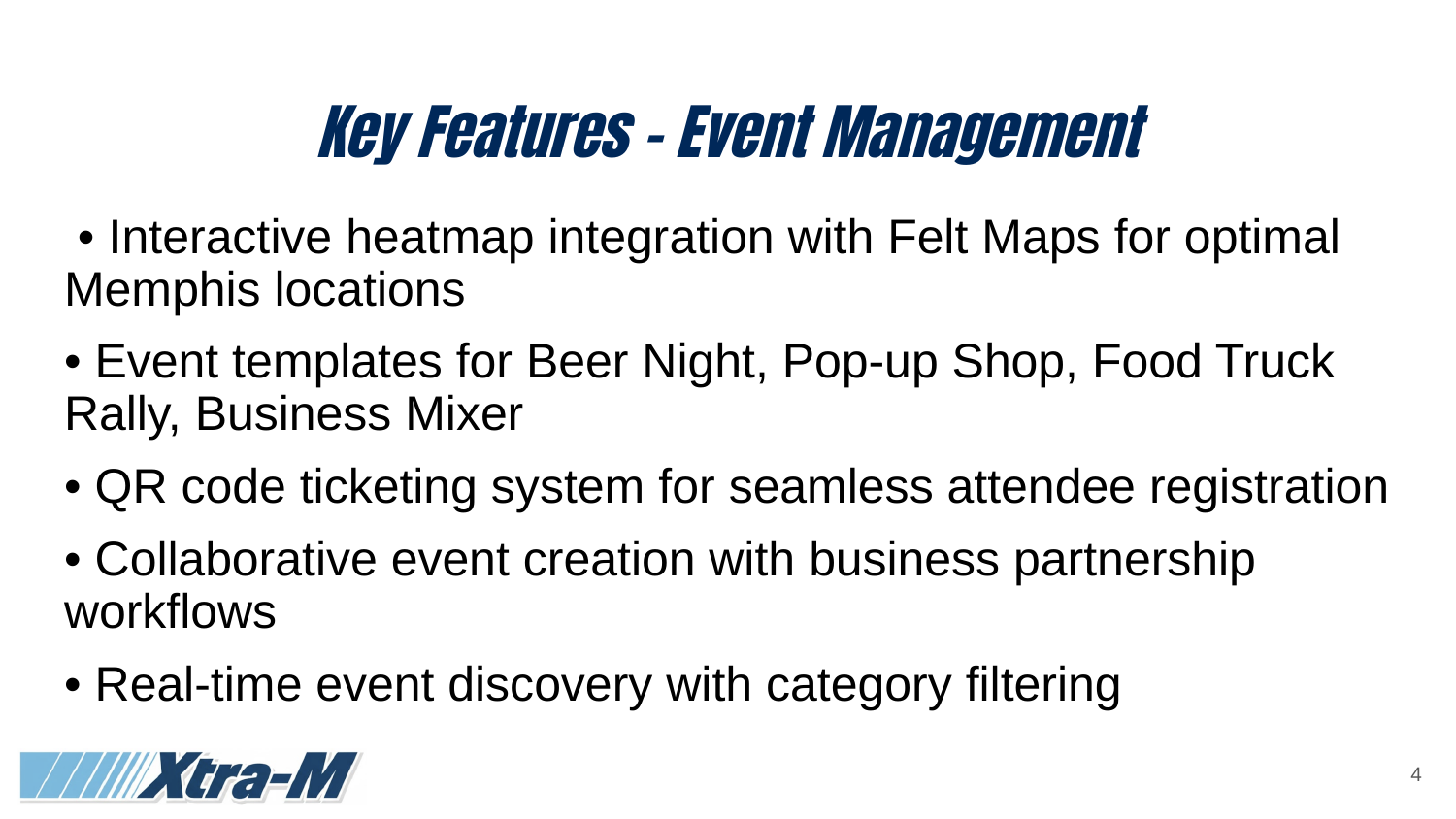

# Key Features - Event Management
 • Interactive heatmap integration with Felt Maps for optimal Memphis locations
• Event templates for Beer Night, Pop-up Shop, Food Truck Rally, Business Mixer
• QR code ticketing system for seamless attendee registration
• Collaborative event creation with business partnership workflows
• Real-time event discovery with category filtering
4